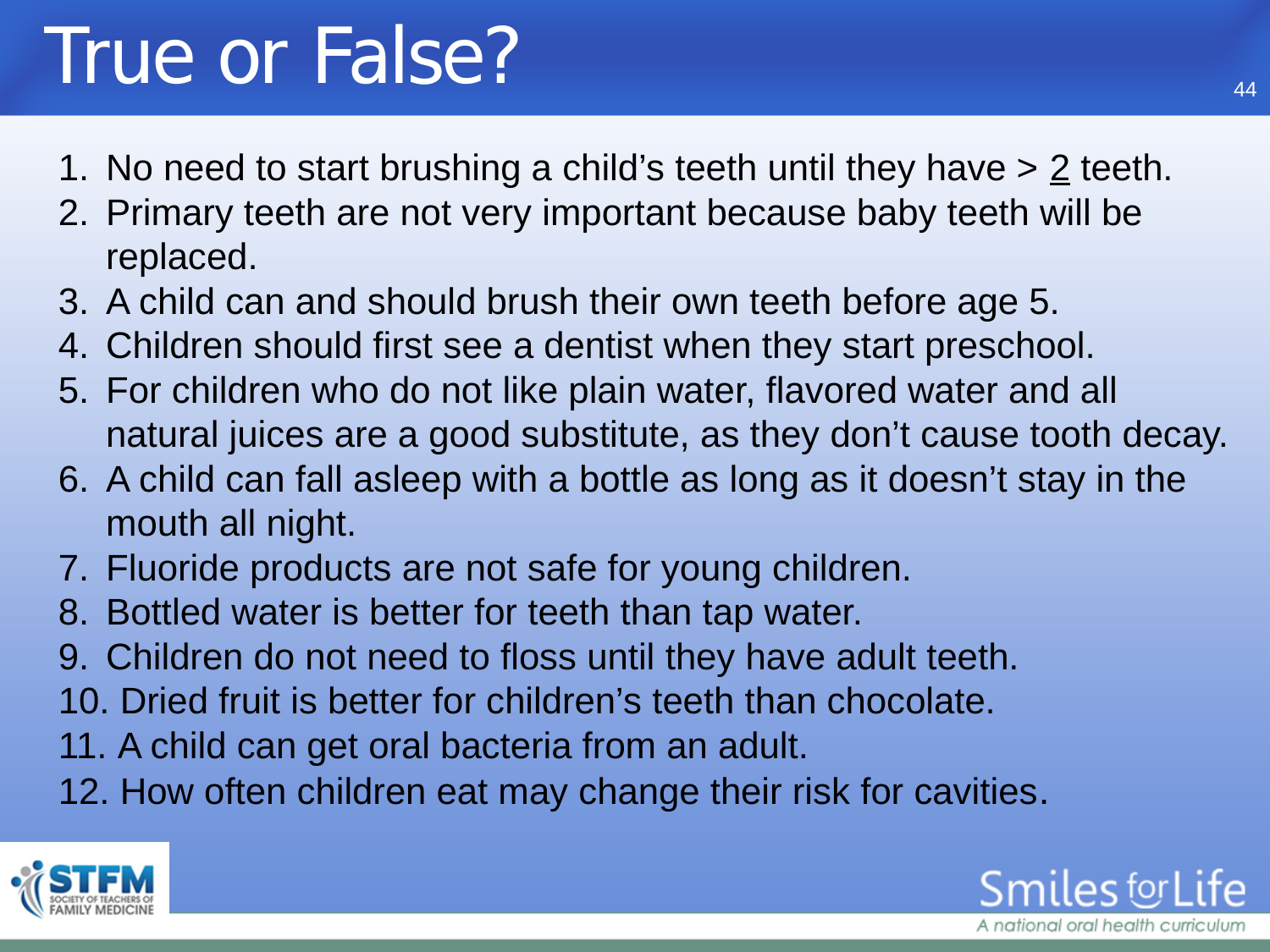

True or False?
44
No need to start brushing a child’s teeth until they have > 2 teeth.
Primary teeth are not very important because baby teeth will be replaced.
A child can and should brush their own teeth before age 5.
Children should first see a dentist when they start preschool.
For children who do not like plain water, flavored water and all natural juices are a good substitute, as they don’t cause tooth decay.
A child can fall asleep with a bottle as long as it doesn’t stay in the mouth all night.
Fluoride products are not safe for young children.
Bottled water is better for teeth than tap water.
Children do not need to floss until they have adult teeth.
 Dried fruit is better for children’s teeth than chocolate.
 A child can get oral bacteria from an adult.
 How often children eat may change their risk for cavities.